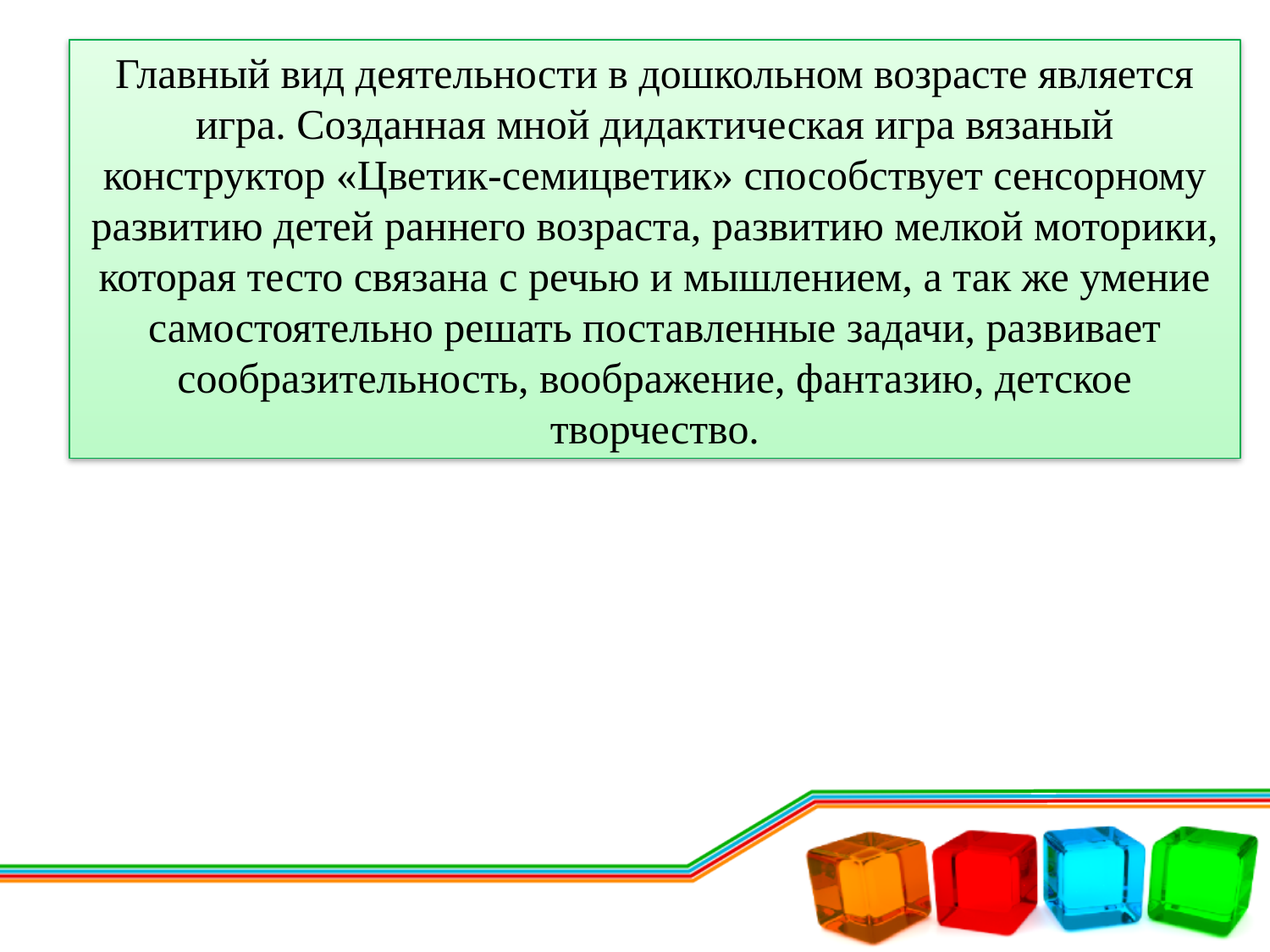

Главный вид деятельности в дошкольном возрасте является игра. Созданная мной дидактическая игра вязаный конструктор «Цветик-семицветик» способствует сенсорному развитию детей раннего возраста, развитию мелкой моторики, которая тесто связана с речью и мышлением, а так же умение самостоятельно решать поставленные задачи, развивает сообразительность, воображение, фантазию, детское творчество.